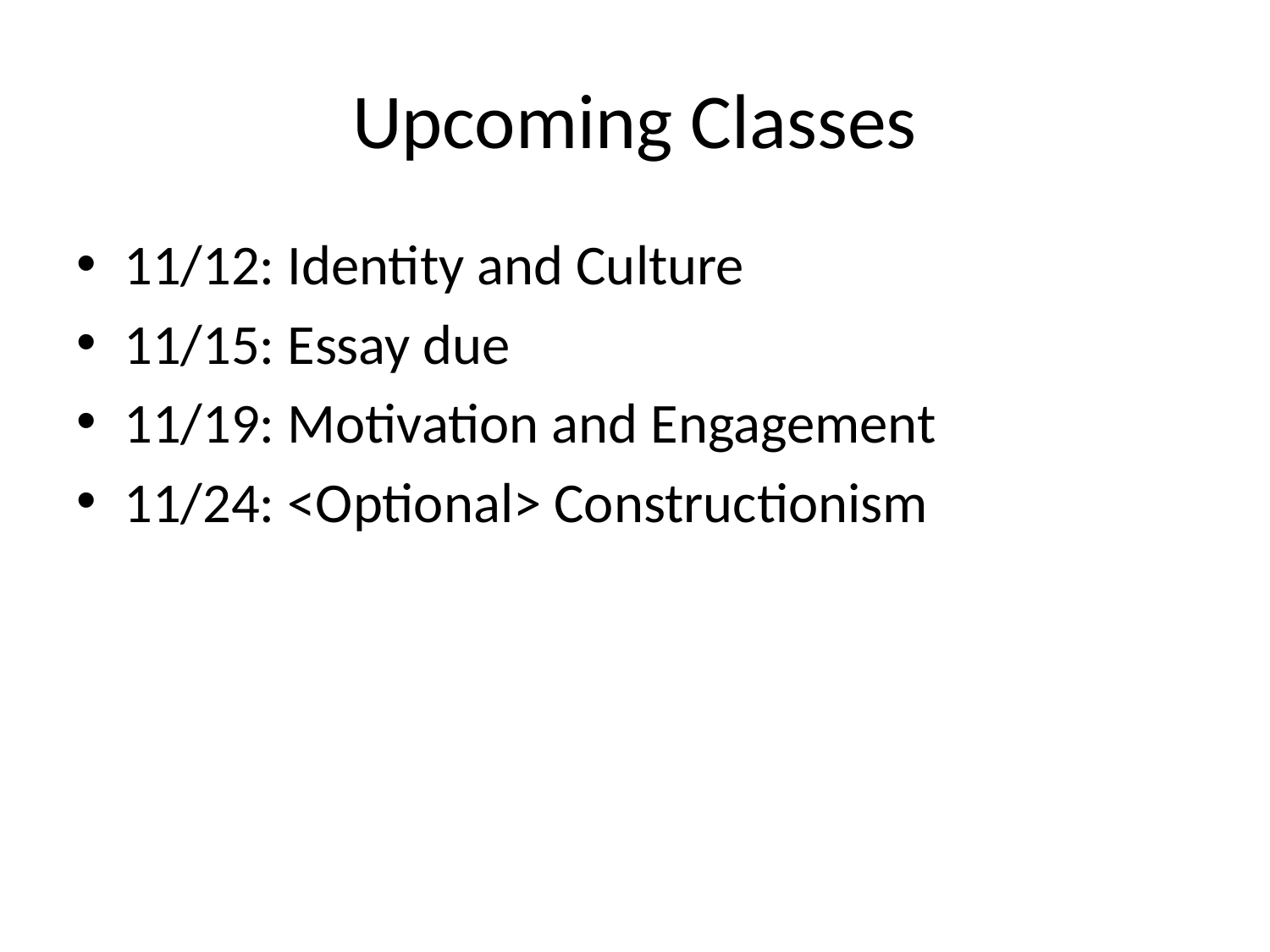

# Upcoming Classes
11/12: Identity and Culture
11/15: Essay due
11/19: Motivation and Engagement
11/24: <Optional> Constructionism